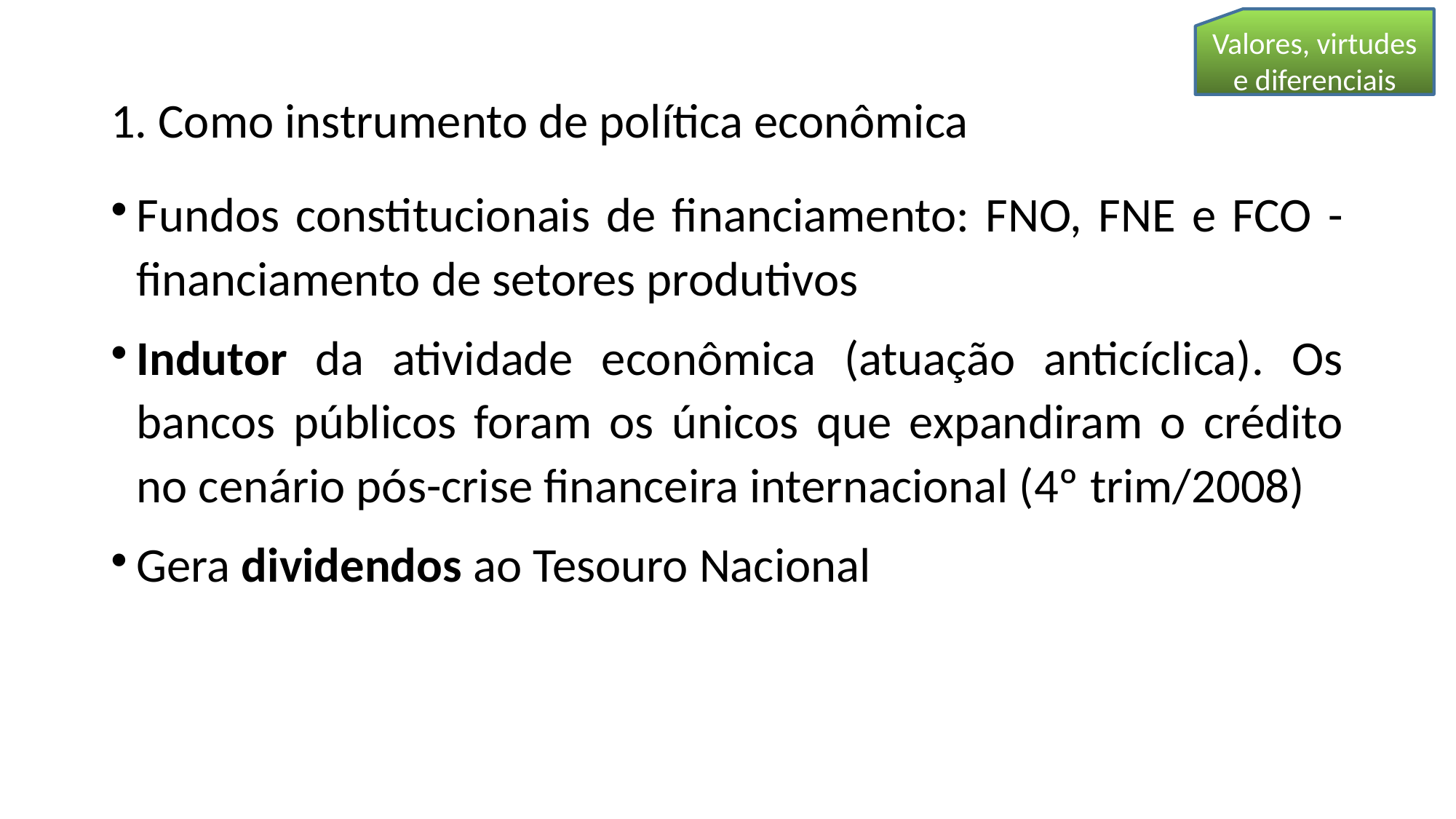

Valores, virtudes e diferenciais
1. Como instrumento de política econômica
Fundos constitucionais de financiamento: FNO, FNE e FCO - financiamento de setores produtivos
Indutor da atividade econômica (atuação anticíclica). Os bancos públicos foram os únicos que expandiram o crédito no cenário pós-crise financeira internacional (4º trim/2008)
Gera dividendos ao Tesouro Nacional